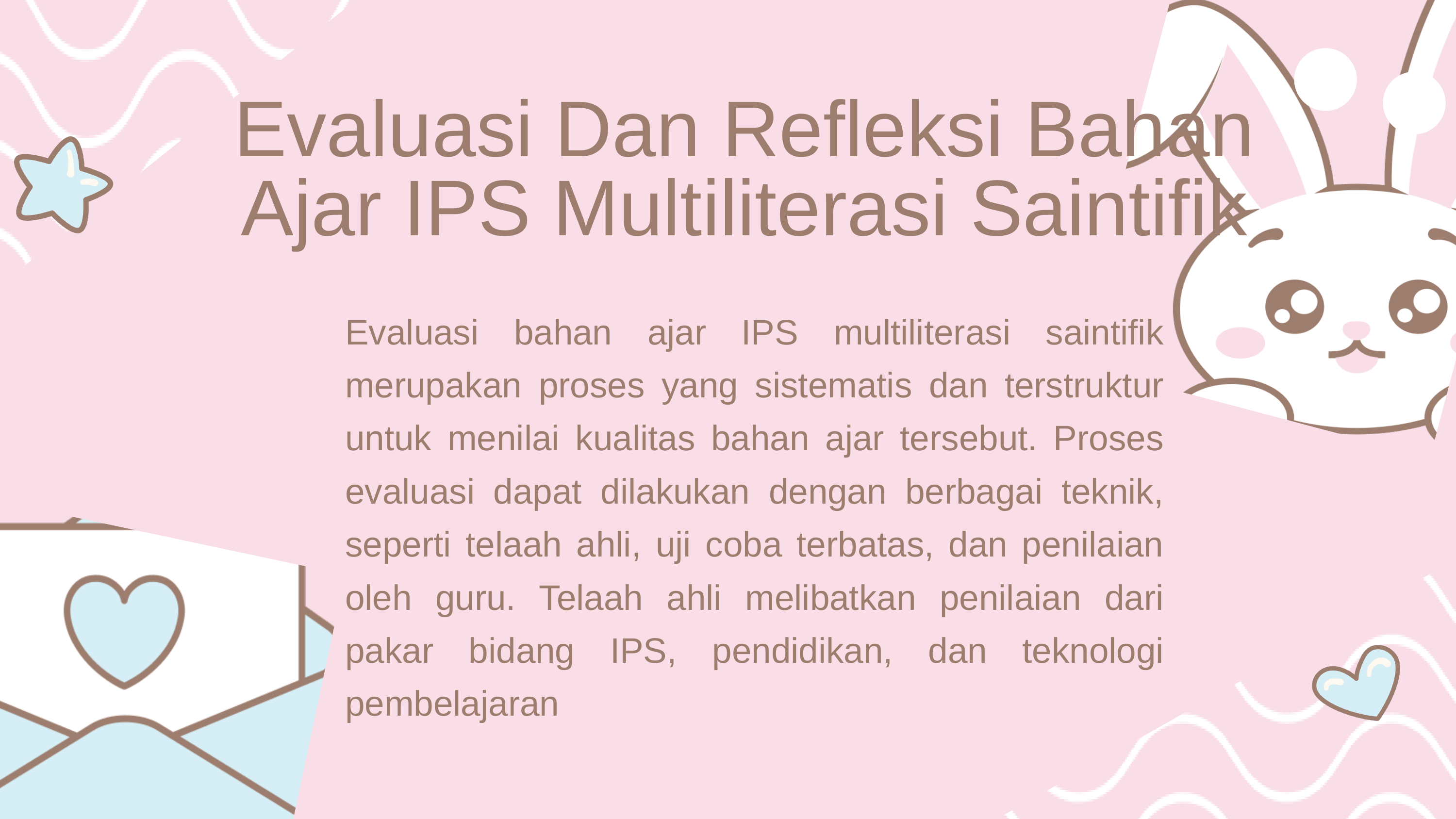

Evaluasi Dan Refleksi Bahan Ajar IPS Multiliterasi Saintifik

Evaluasi bahan ajar IPS multiliterasi saintifik merupakan proses yang sistematis dan terstruktur untuk menilai kualitas bahan ajar tersebut. Proses evaluasi dapat dilakukan dengan berbagai teknik, seperti telaah ahli, uji coba terbatas, dan penilaian oleh guru. Telaah ahli melibatkan penilaian dari pakar bidang IPS, pendidikan, dan teknologi pembelajaran